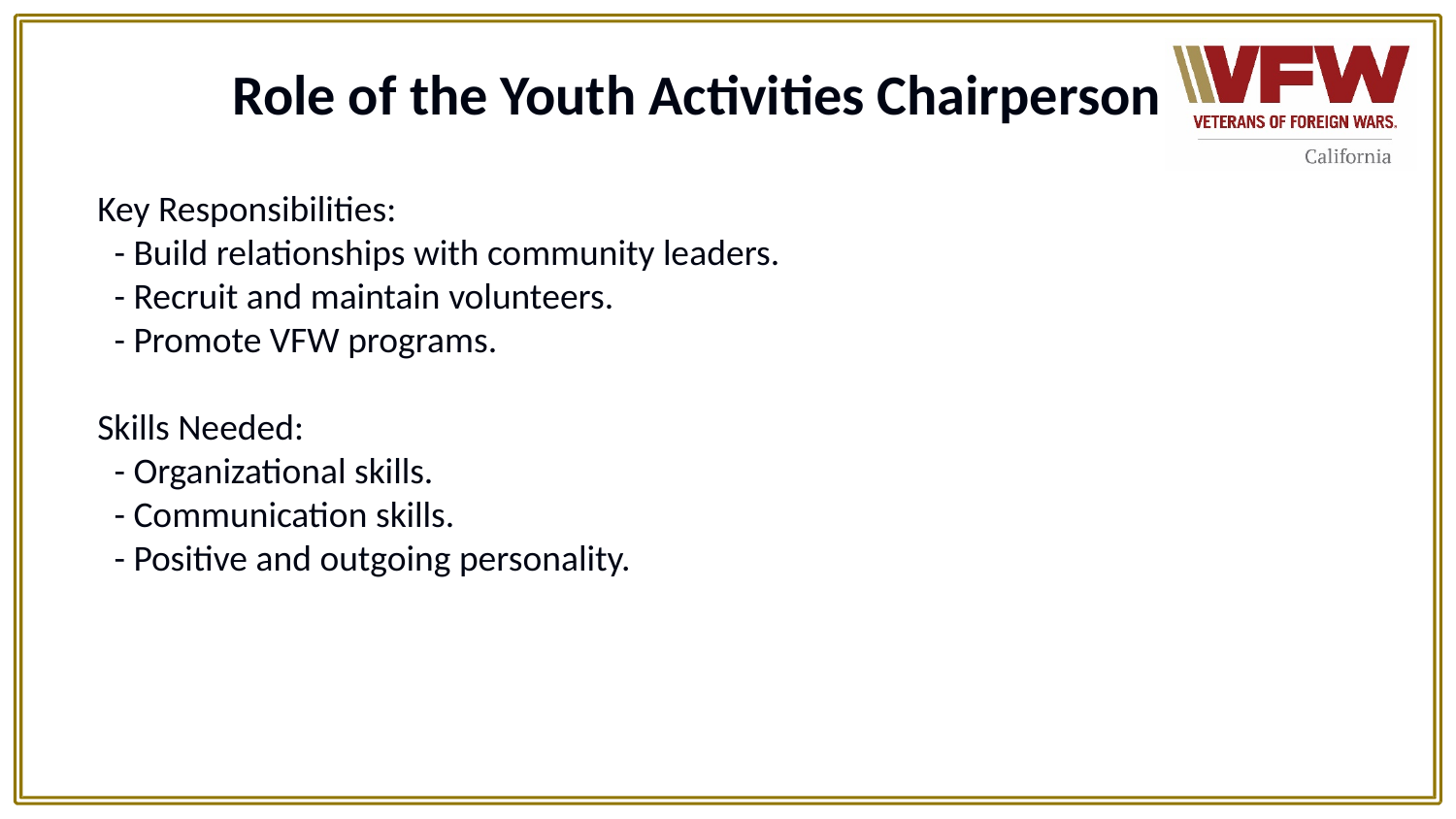

# Role of the Youth Activities Chairperson
Key Responsibilities:
  - Build relationships with community leaders.
  - Recruit and maintain volunteers.
  - Promote VFW programs.

Skills Needed:
  - Organizational skills.
  - Communication skills.
  - Positive and outgoing personality.